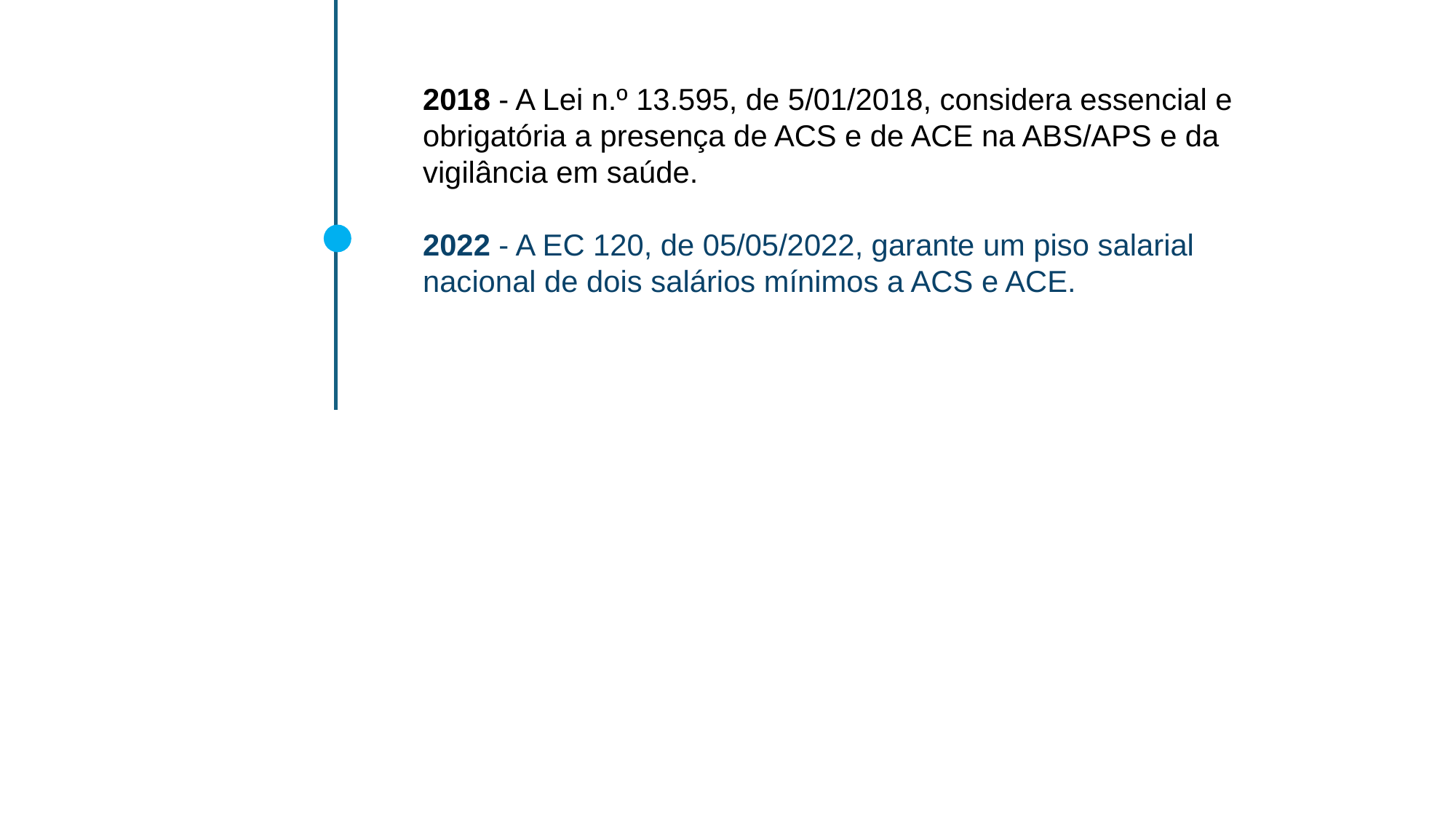

2018 - A Lei n.º 13.595, de 5/01/2018, considera essencial e obrigatória a presença de ACS e de ACE na ABS/APS e da vigilância em saúde.

2022 - A EC 120, de 05/05/2022, garante um piso salarial nacional de dois salários mínimos a ACS e ACE.